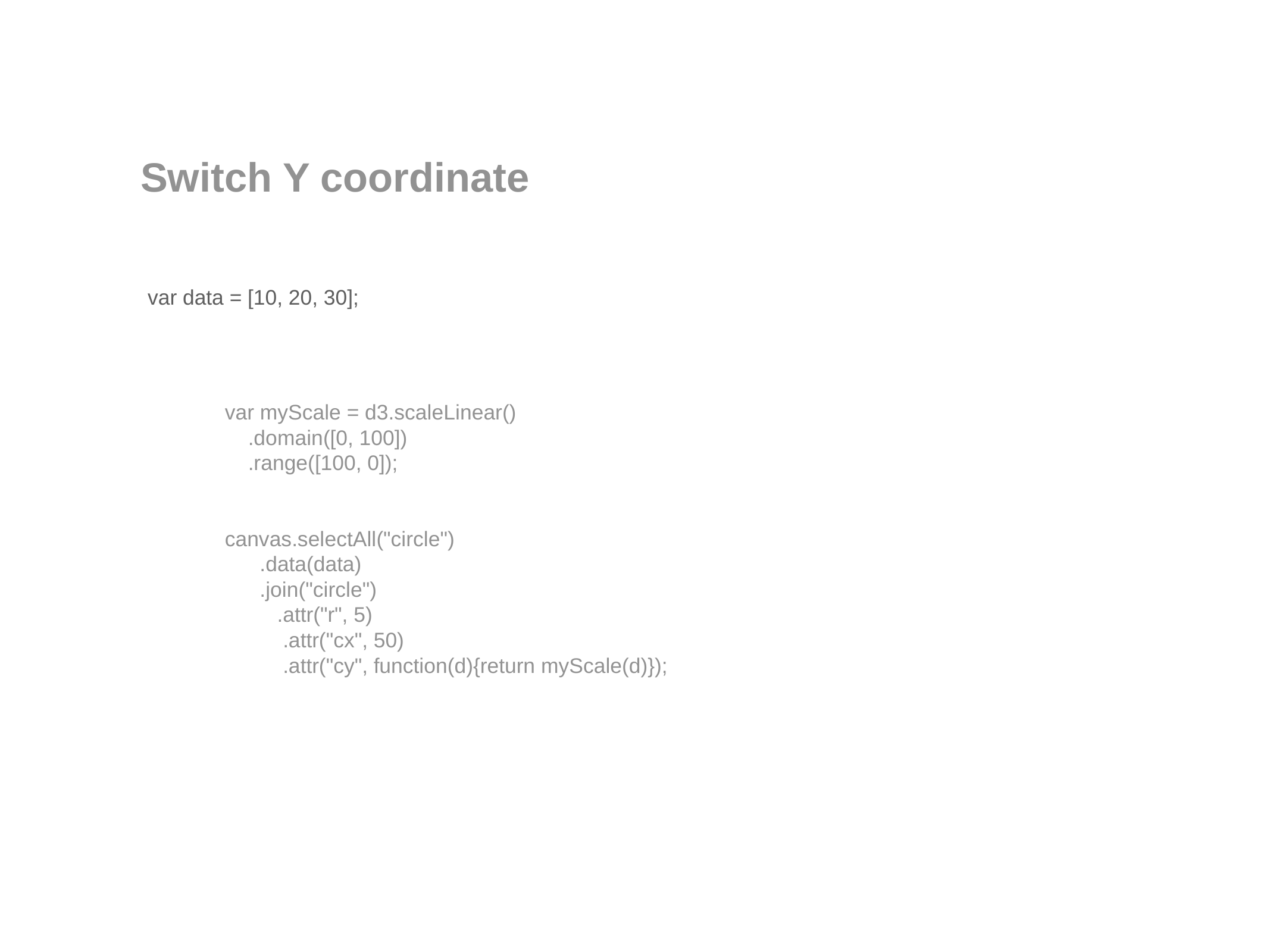

Switch Y coordinate
        var data = [10, 20, 30];

        var myScale = d3.scaleLinear()
            .domain([0, 100])
            .range([100, 0]);

        canvas.selectAll("circle")
              .data(data)
              .join("circle")
                 .attr("r", 5)
                  .attr("cx", 50)
                  .attr("cy", function(d){return myScale(d)});